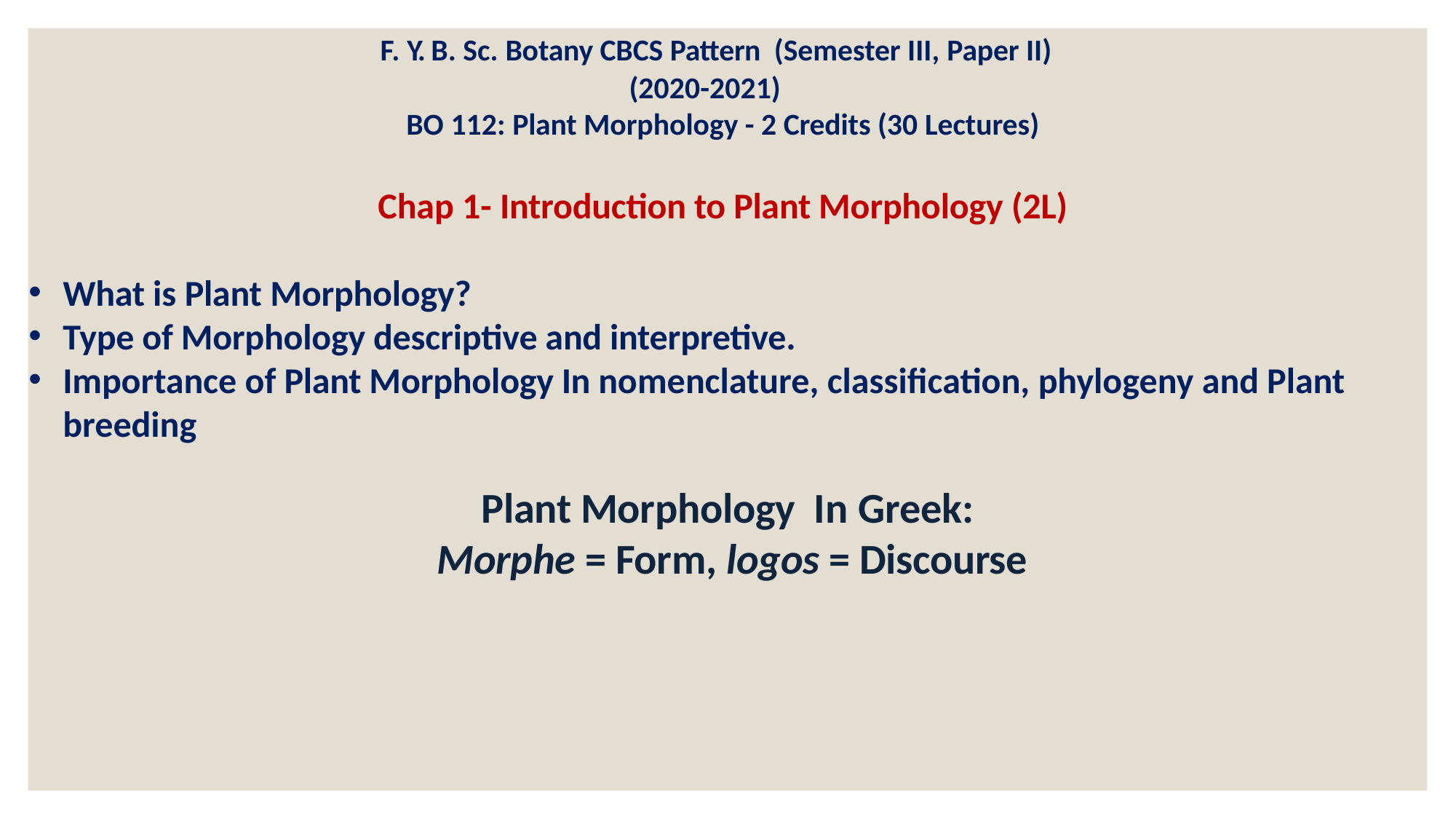

F. Y. B. Sc. Botany CBCS Pattern  (Semester III, Paper II)
                                                 (2020-2021)
BO 112: Plant Morphology - 2 Credits (30 Lectures)

Chap 1- Introduction to Plant Morphology (2L)

What is Plant Morphology?
Type of Morphology descriptive and interpretive.
Importance of Plant Morphology In nomenclature, classification, phylogeny and Plant breeding
Plant Morphology  In Greek:
Morphe = Form, logos = Discourse